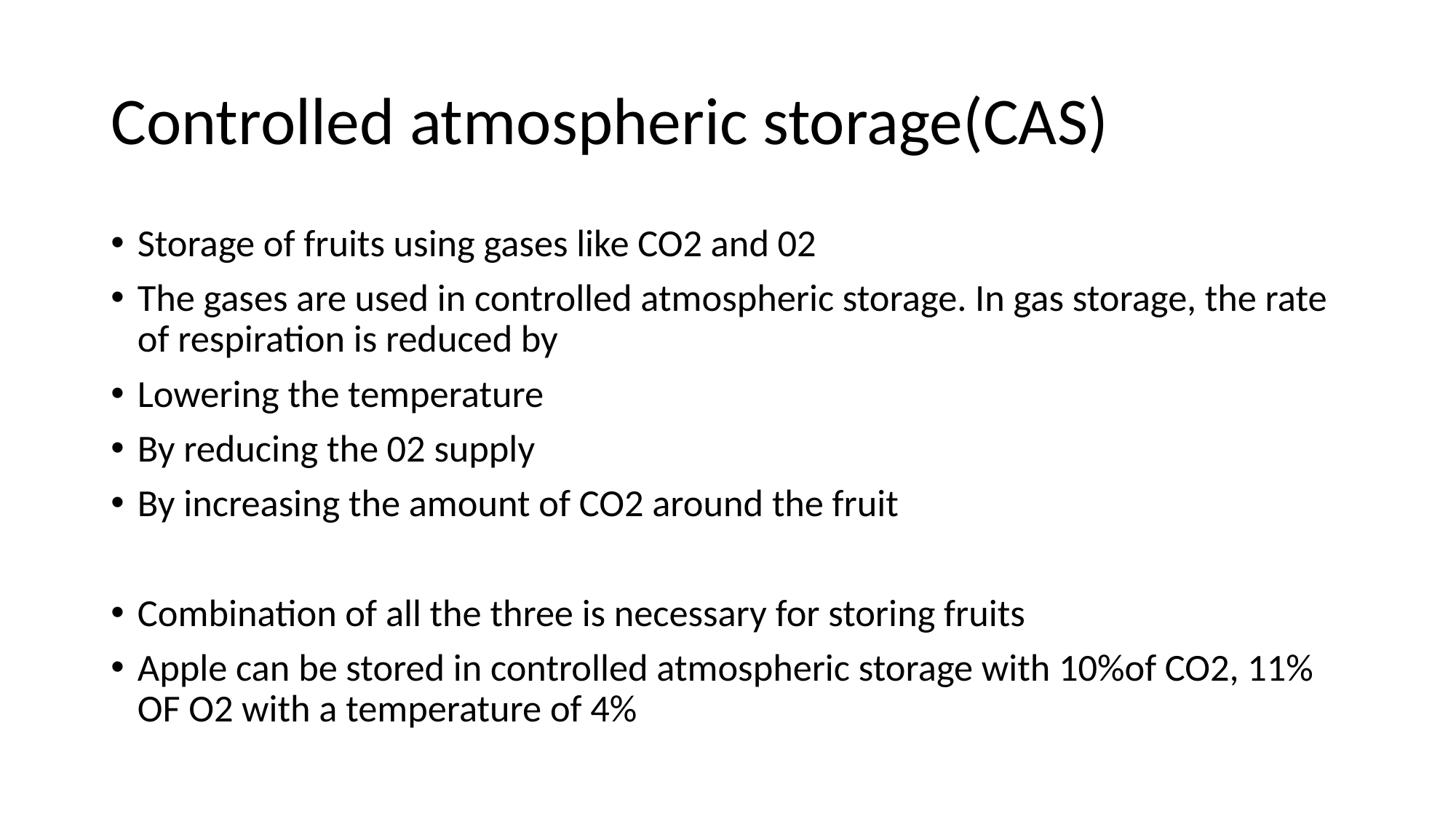

# Controlled atmospheric storage(CAS)
Storage of fruits using gases like CO2 and 02
The gases are used in controlled atmospheric storage. In gas storage, the rate of respiration is reduced by
Lowering the temperature
By reducing the 02 supply
By increasing the amount of CO2 around the fruit

Combination of all the three is necessary for storing fruits
Apple can be stored in controlled atmospheric storage with 10%of CO2, 11% OF O2 with a temperature of 4%